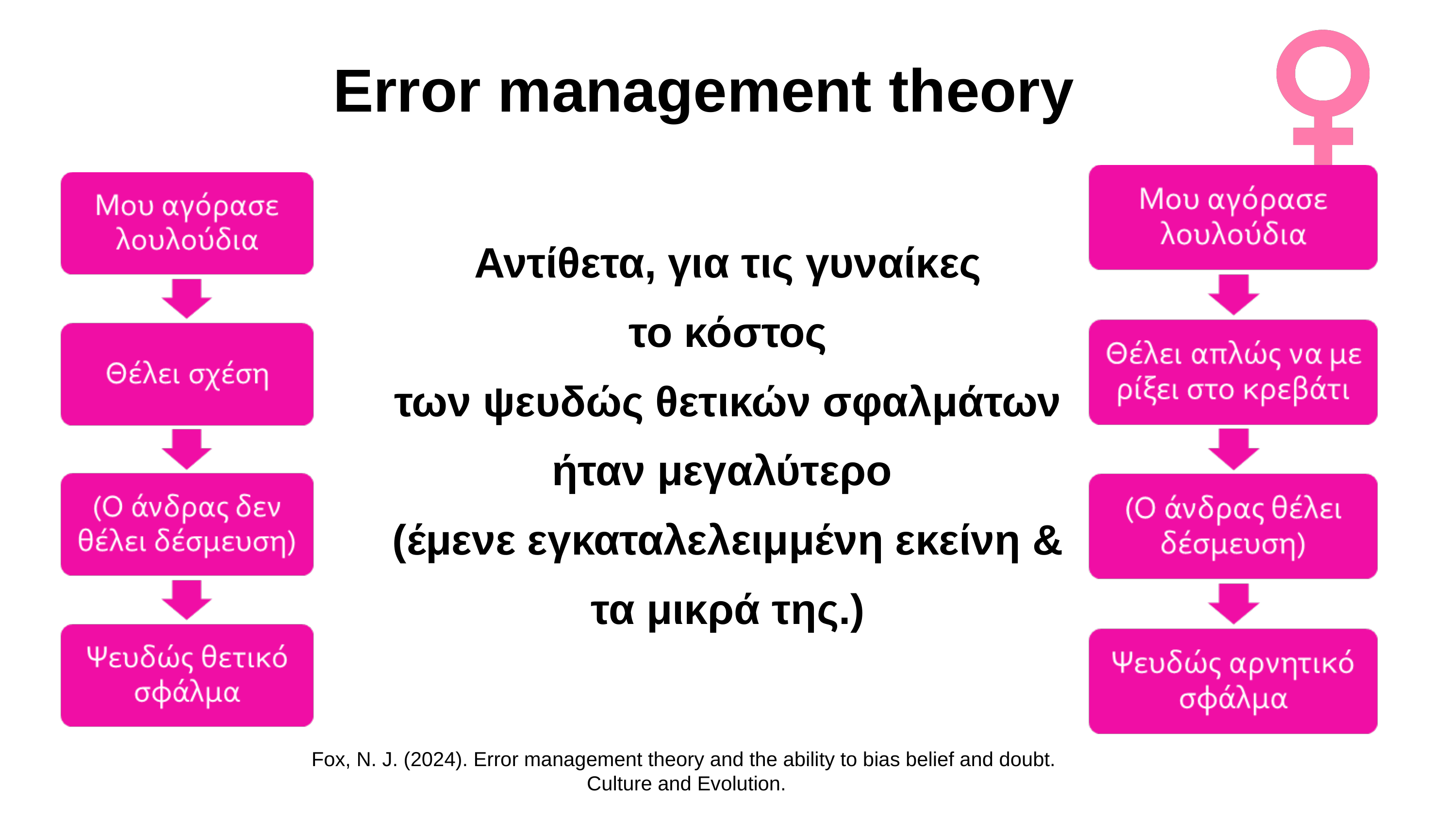

Error management theory

Αντίθετα, για τις γυναίκες
 το κόστος
των ψευδώς θετικών σφαλμάτων ήταν μεγαλύτερο
(έμενε εγκαταλελειμμένη εκείνη & τα μικρά της.)
Fox, N. J. (2024). Error management theory and the ability to bias belief and doubt.
Culture and Evolution.